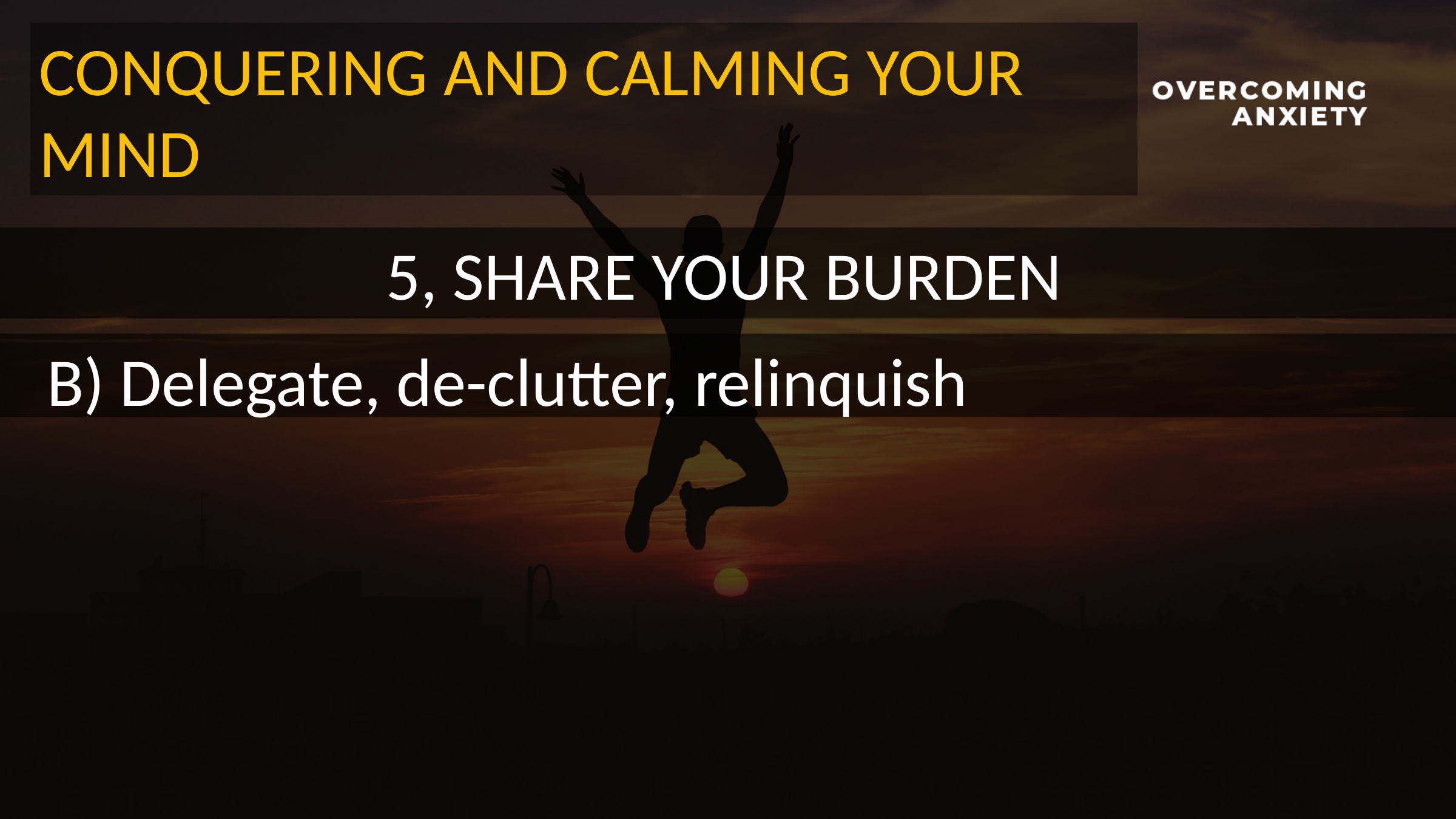

CONQUERING AND CALMING YOUR MIND

5, SHARE YOUR BURDEN

B) Delegate, de-clutter, relinquish